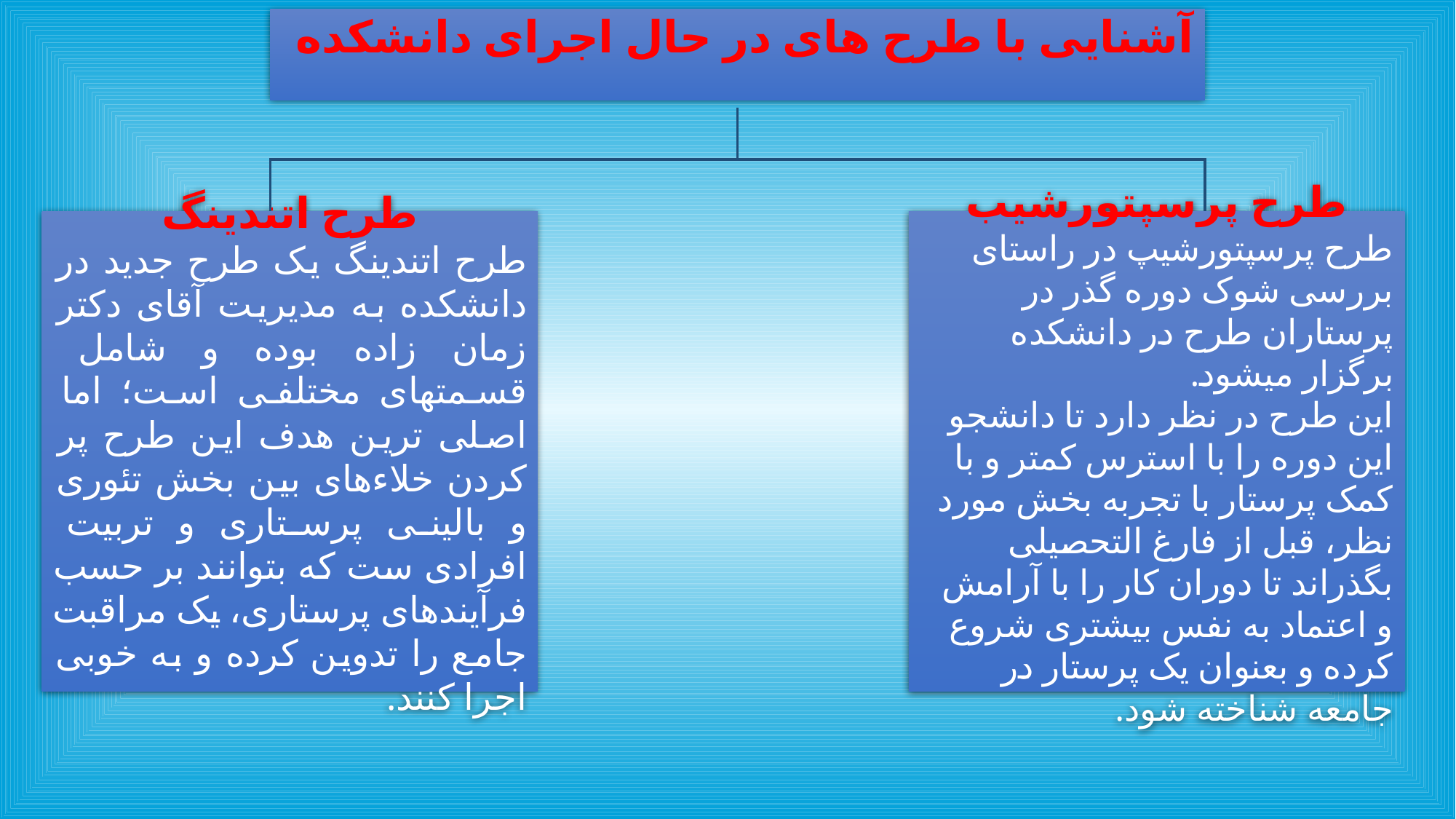

آشنایی با طرح های در حال اجرای دانشکده
طرح اتندینگ
طرح اتندینگ یک طرح جدید در دانشکده به مدیریت آقای دکتر زمان زاده بوده و شامل قسمتهای مختلفی است؛ اما اصلی ترین هدف این طرح پر کردن خلاءهای بین بخش تئوری و بالینی پرستاری و تربیت افرادی ست که بتوانند بر حسب فرآیندهای پرستاری، یک مراقبت جامع را تدوین کرده و به خوبی اجرا کنند.
طرح پرسپتورشیب
طرح پرسپتورشیپ در راستای بررسی شوک دوره گذر در پرستاران طرح در دانشکده برگزار میشود.
این طرح در نظر دارد تا دانشجو این دوره را با استرس کمتر و با کمک پرستار با تجربه بخش مورد نظر، قبل از فارغ التحصیلی بگذراند تا دوران کار را با آرامش و اعتماد به نفس بیشتری شروع کرده و بعنوان یک پرستار در جامعه شناخته شود.